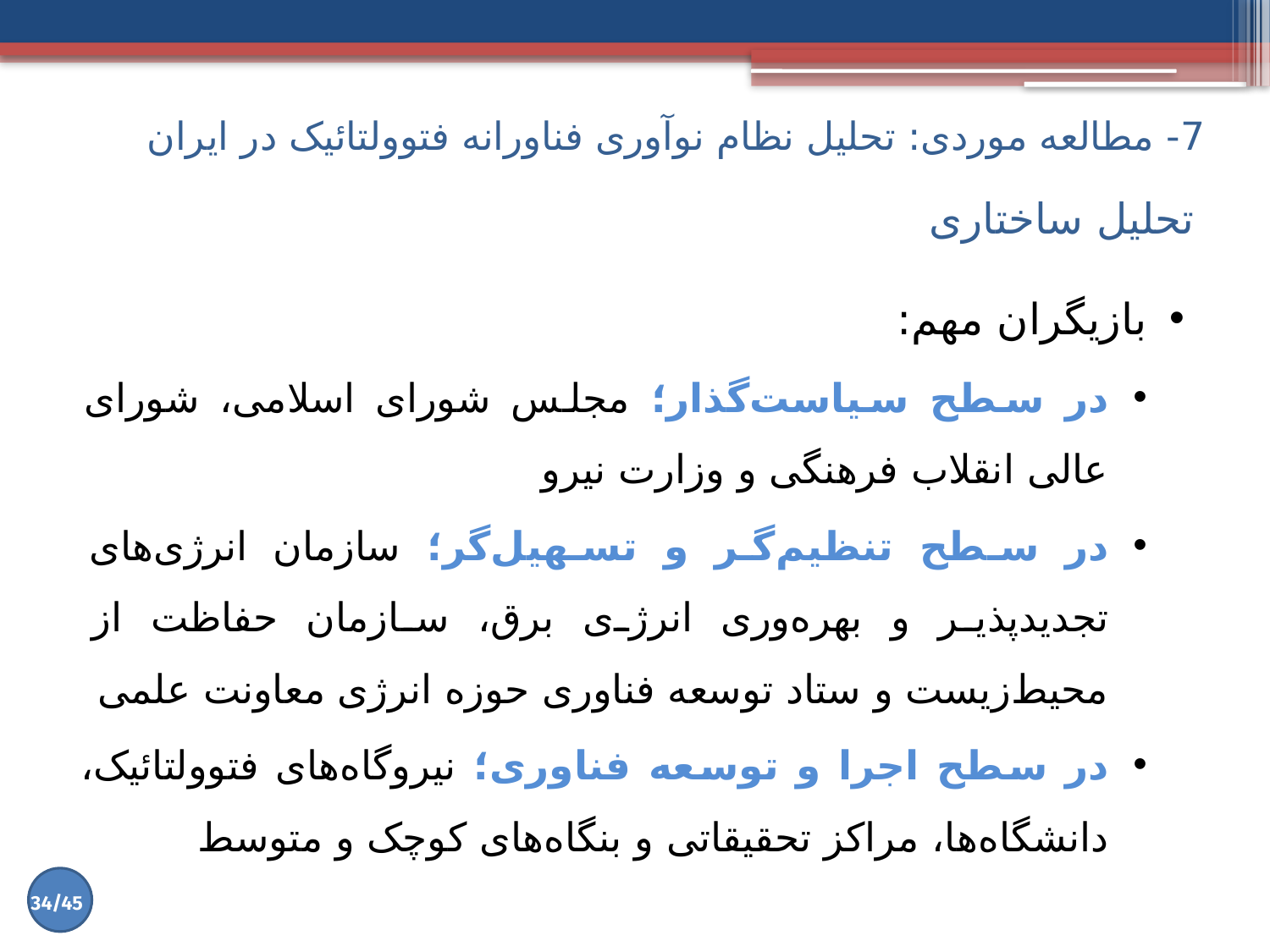

7- مطالعه موردی: تحلیل نظام نوآوری فناورانه فتوولتائیک در ایران
# تحلیل ساختاری
بازیگران مهم:
در سطح سیاست‌گذار؛ مجلس شورای اسلامی، شورای عالی انقلاب فرهنگی و وزارت نیرو
در سطح تنظیم‌گر و تسهیل‌گر؛ سازمان انرژی‌های تجدیدپذیر و بهره‌وری انرژی برق، سازمان حفاظت از محیط‌زیست و ستاد توسعه فناوری حوزه انرژی معاونت علمی
در سطح اجرا و توسعه فناوری؛ نیروگاه‌های فتوولتائیک، دانشگاه‌ها، مراکز تحقیقاتی و بنگاه‌های کوچک و متوسط

34/45